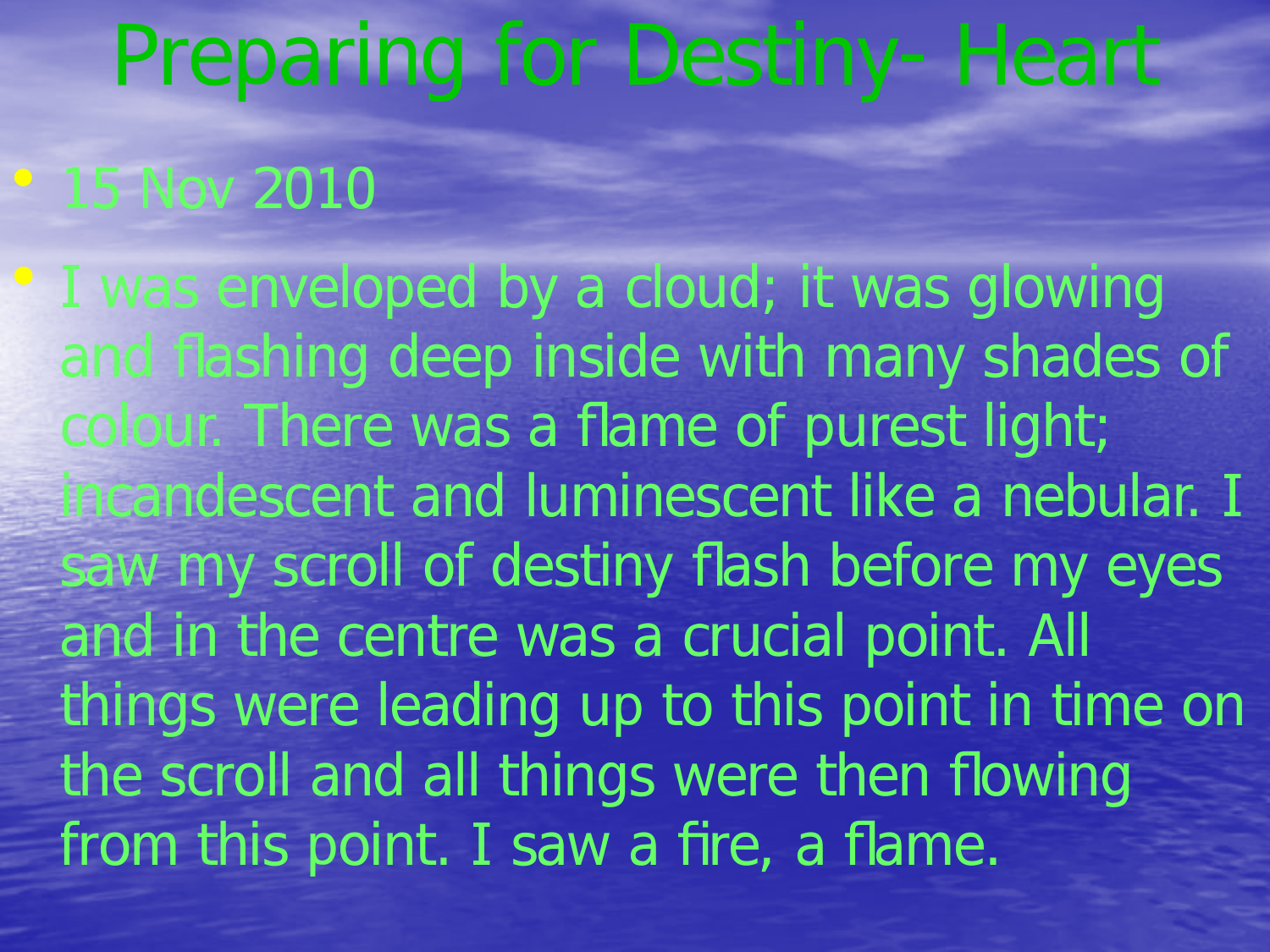

# Preparing for Destiny- Heart
15 Nov 2010
I was enveloped by a cloud; it was glowing and flashing deep inside with many shades of colour. There was a flame of purest light; incandescent and luminescent like a nebular. I saw my scroll of destiny flash before my eyes and in the centre was a crucial point. All things were leading up to this point in time on the scroll and all things were then flowing from this point. I saw a fire, a flame.